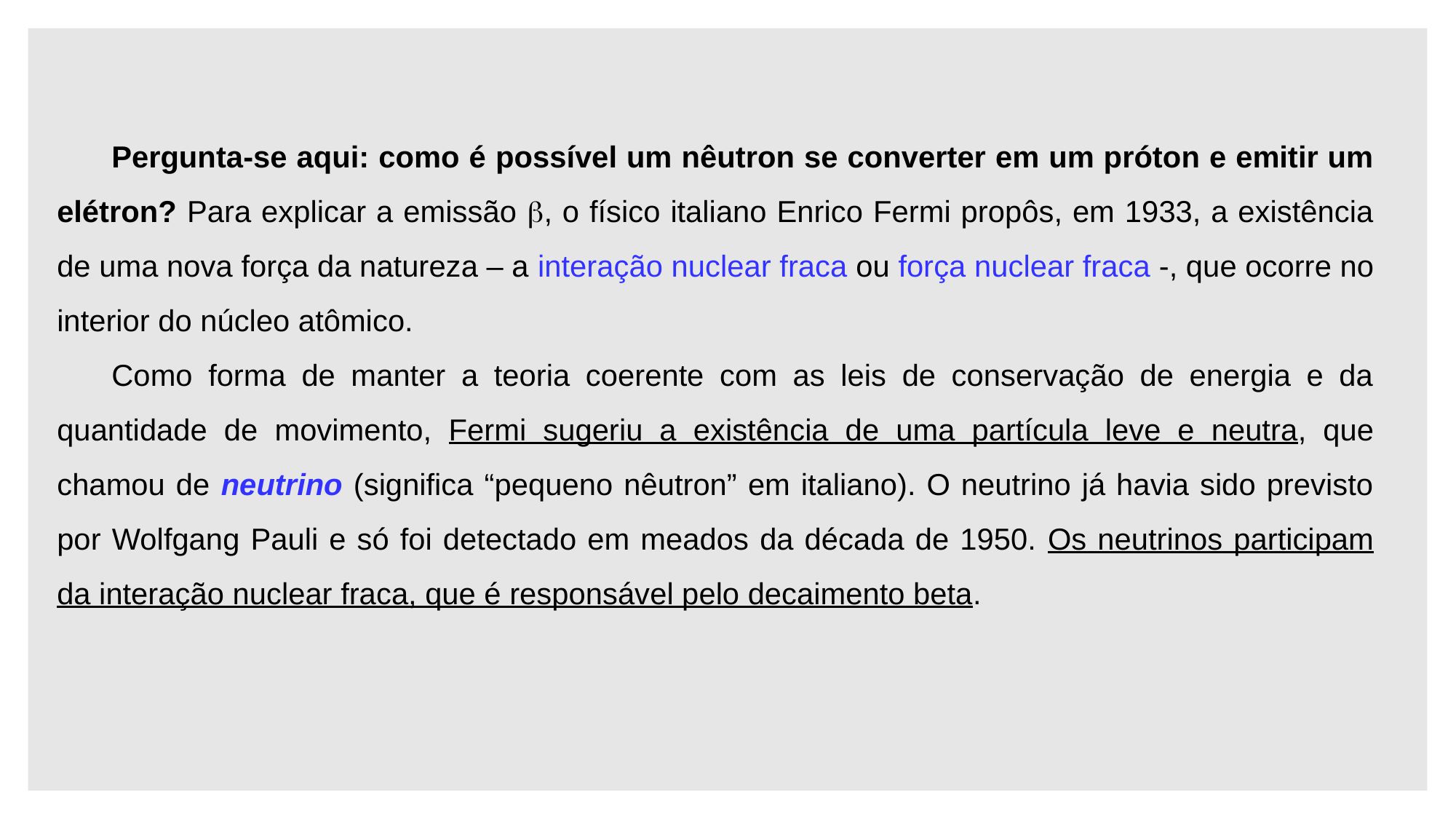

Pergunta-se aqui: como é possível um nêutron se converter em um próton e emitir um elétron? Para explicar a emissão β, o físico italiano Enrico Fermi propôs, em 1933, a existência de uma nova força da natureza – a interação nuclear fraca ou força nuclear fraca -, que ocorre no interior do núcleo atômico.
Como forma de manter a teoria coerente com as leis de conservação de energia e da quantidade de movimento, Fermi sugeriu a existência de uma partícula leve e neutra, que chamou de neutrino (significa “pequeno nêutron” em italiano). O neutrino já havia sido previsto por Wolfgang Pauli e só foi detectado em meados da década de 1950. Os neutrinos participam da interação nuclear fraca, que é responsável pelo decaimento beta.